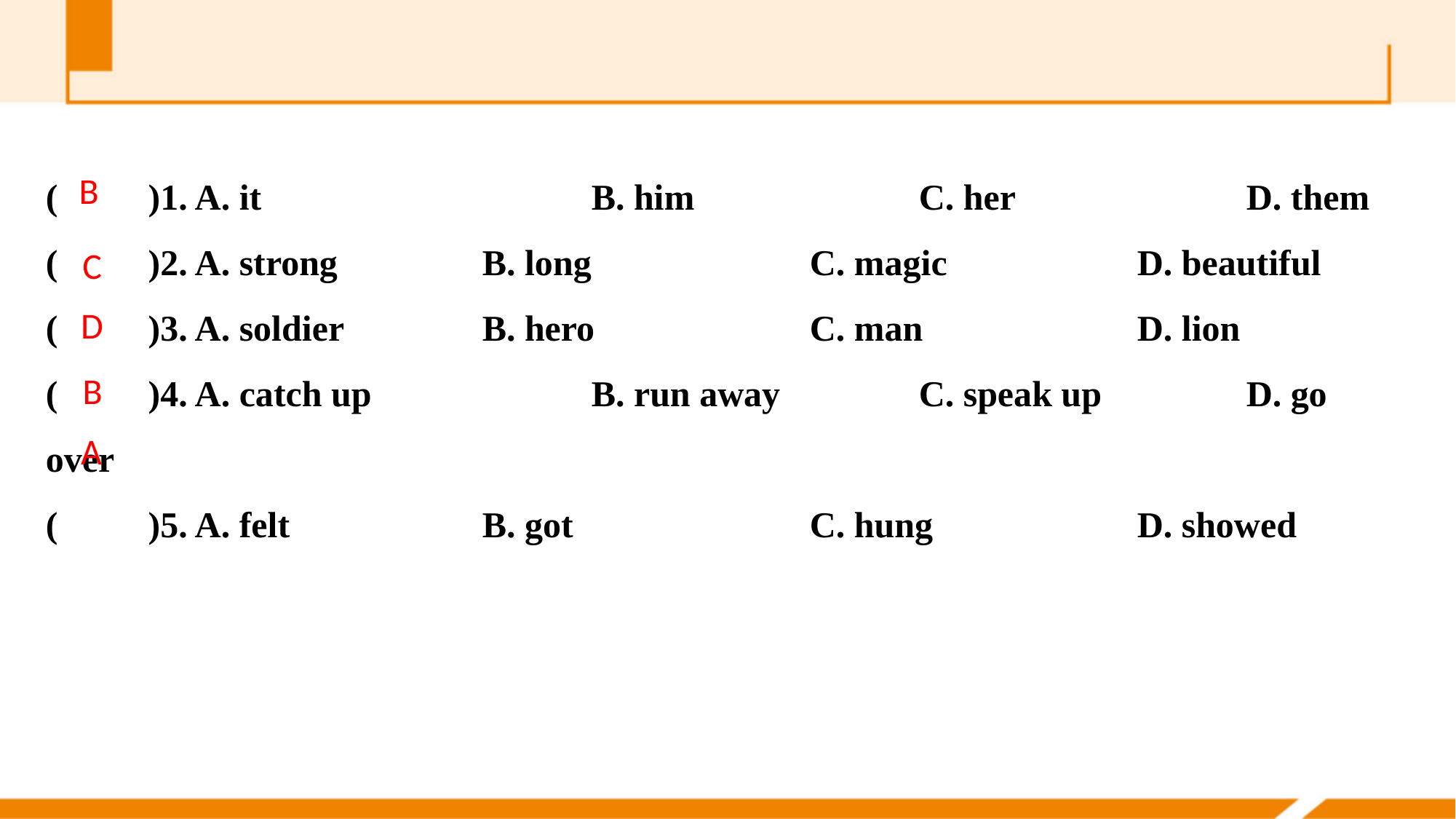

(　　)1. A. it  			B. him  		C. her  		D. them
(　　)2. A. strong  		B. long		C. magic  		D. beautiful
(　　)3. A. soldier  		B. hero		C. man  		D. lion
(　　)4. A. catch up  		B. run away		C. speak up  		D. go over
(　　)5. A. felt  		B. got			C. hung  		D. showed
B
C
D
B
A